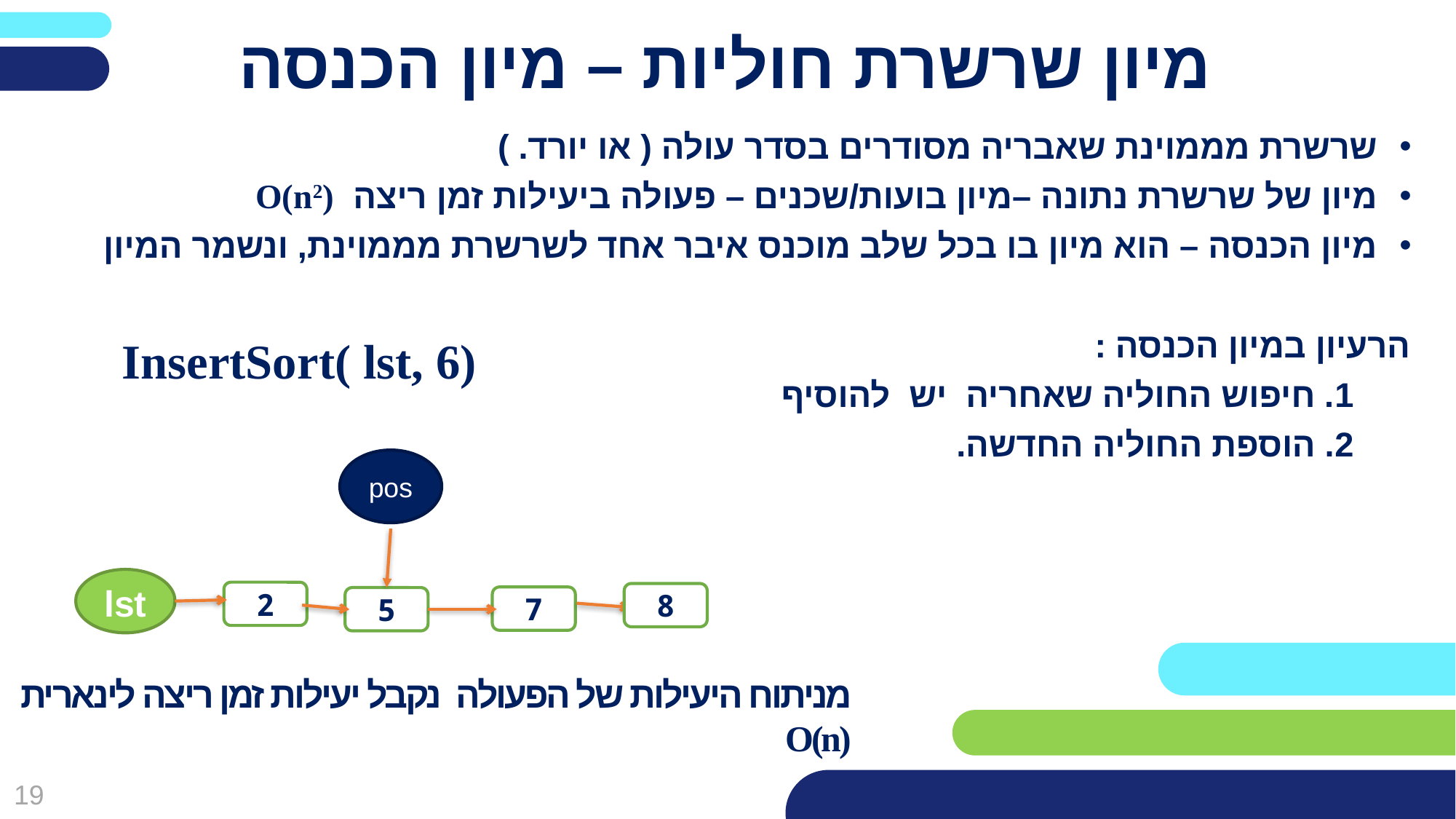

# מיון שרשרת חוליות – מיון הכנסה
שרשרת מממוינת שאבריה מסודרים בסדר עולה ( או יורד. )
מיון של שרשרת נתונה –מיון בועות/שכנים – פעולה ביעילות זמן ריצה  O(n2)
מיון הכנסה – הוא מיון בו בכל שלב מוכנס איבר אחד לשרשרת מממוינת, ונשמר המיון

הרעיון במיון הכנסה :
      1. חיפוש החוליה שאחריה  יש  להוסיף
      2. הוספת החוליה החדשה.

InsertSort( lst, 6)
pos
lst
2
8
7
5
מניתוח היעילות של הפעולה  נקבל יעילות זמן ריצה לינארית O(n)